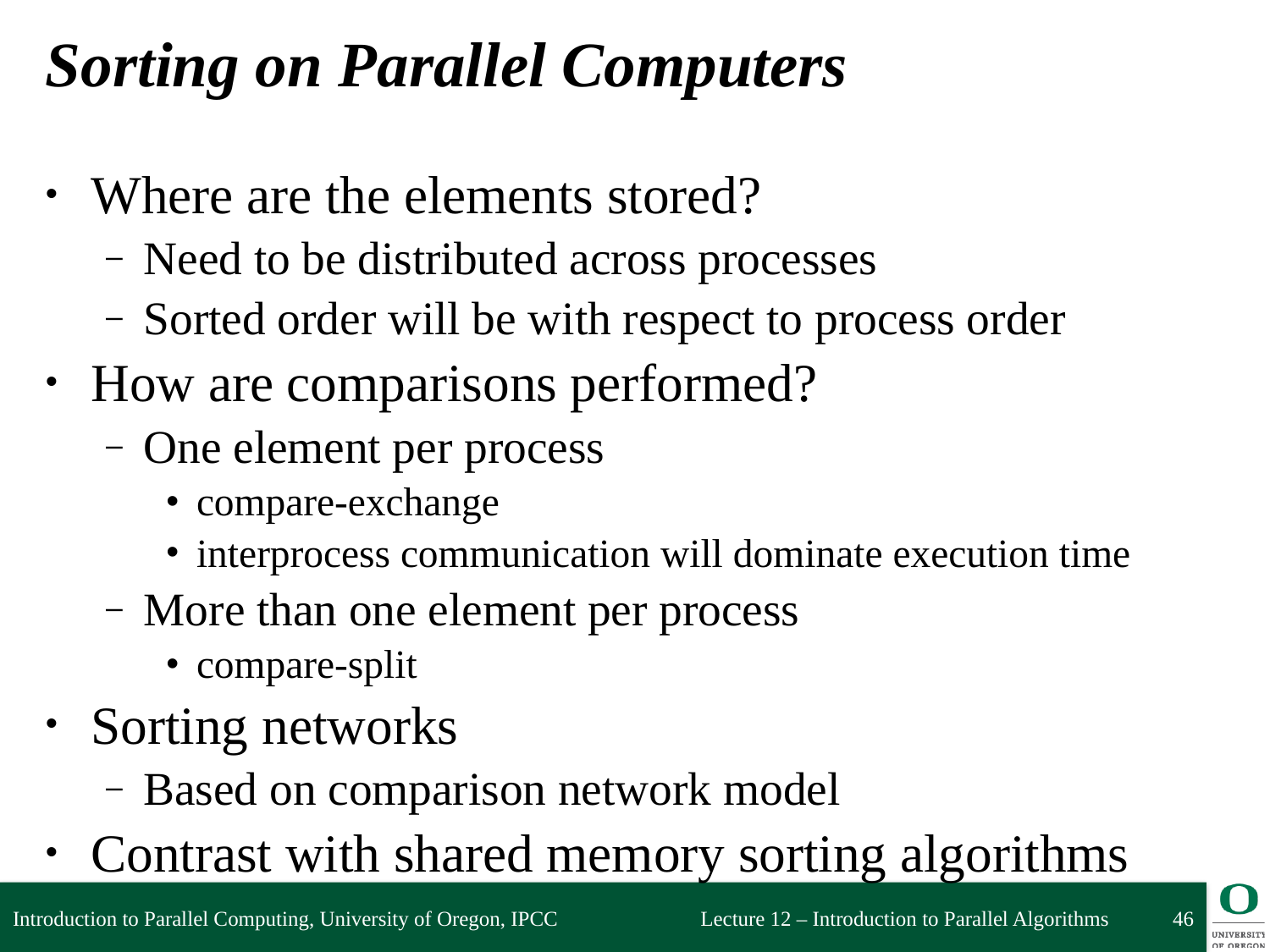

# Sorting on Parallel Computers
Where are the elements stored?
Need to be distributed across processes
Sorted order will be with respect to process order
How are comparisons performed?
One element per process
compare-exchange
interprocess communication will dominate execution time
More than one element per process
compare-split
Sorting networks
Based on comparison network model
Contrast with shared memory sorting algorithms
Introduction to Parallel Computing, University of Oregon, IPCC
46